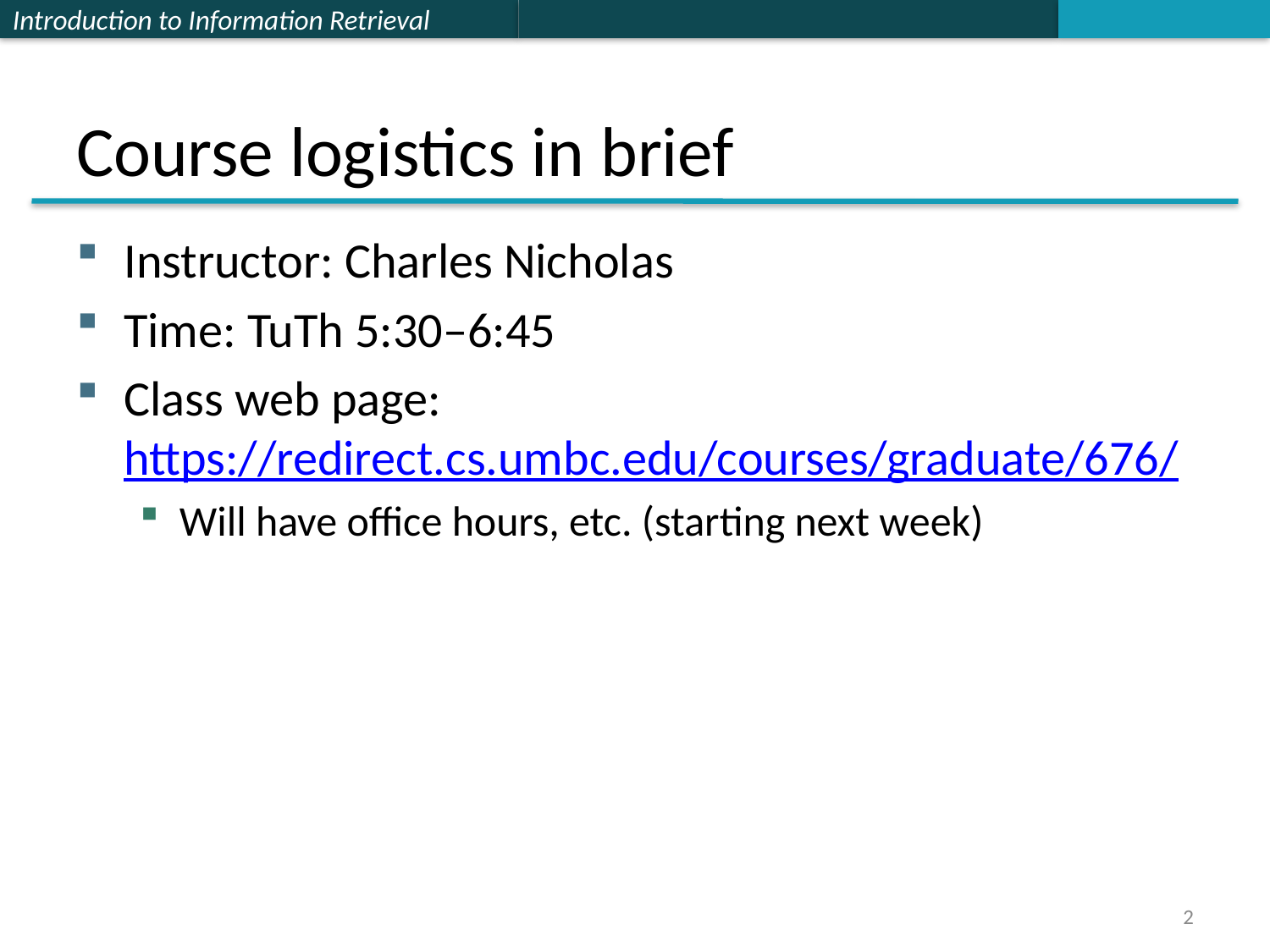

# Course logistics in brief
Instructor: Charles Nicholas
Time: TuTh 5:30–6:45
Class web page:
https://redirect.cs.umbc.edu/courses/graduate/676/
Will have office hours, etc. (starting next week)

2